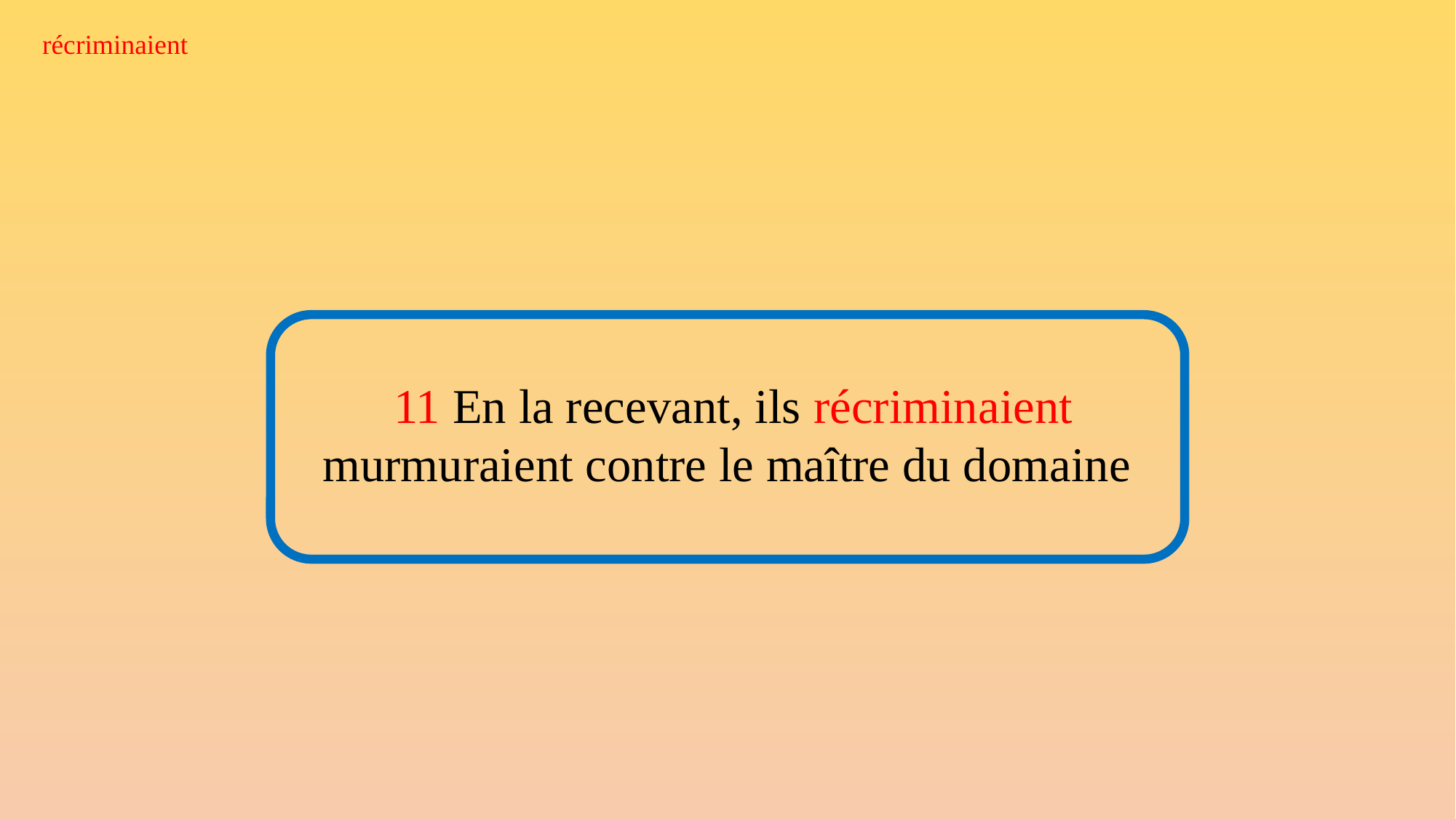

récriminaient

11 En la recevant, ils récriminaient murmuraient contre le maître du domaine